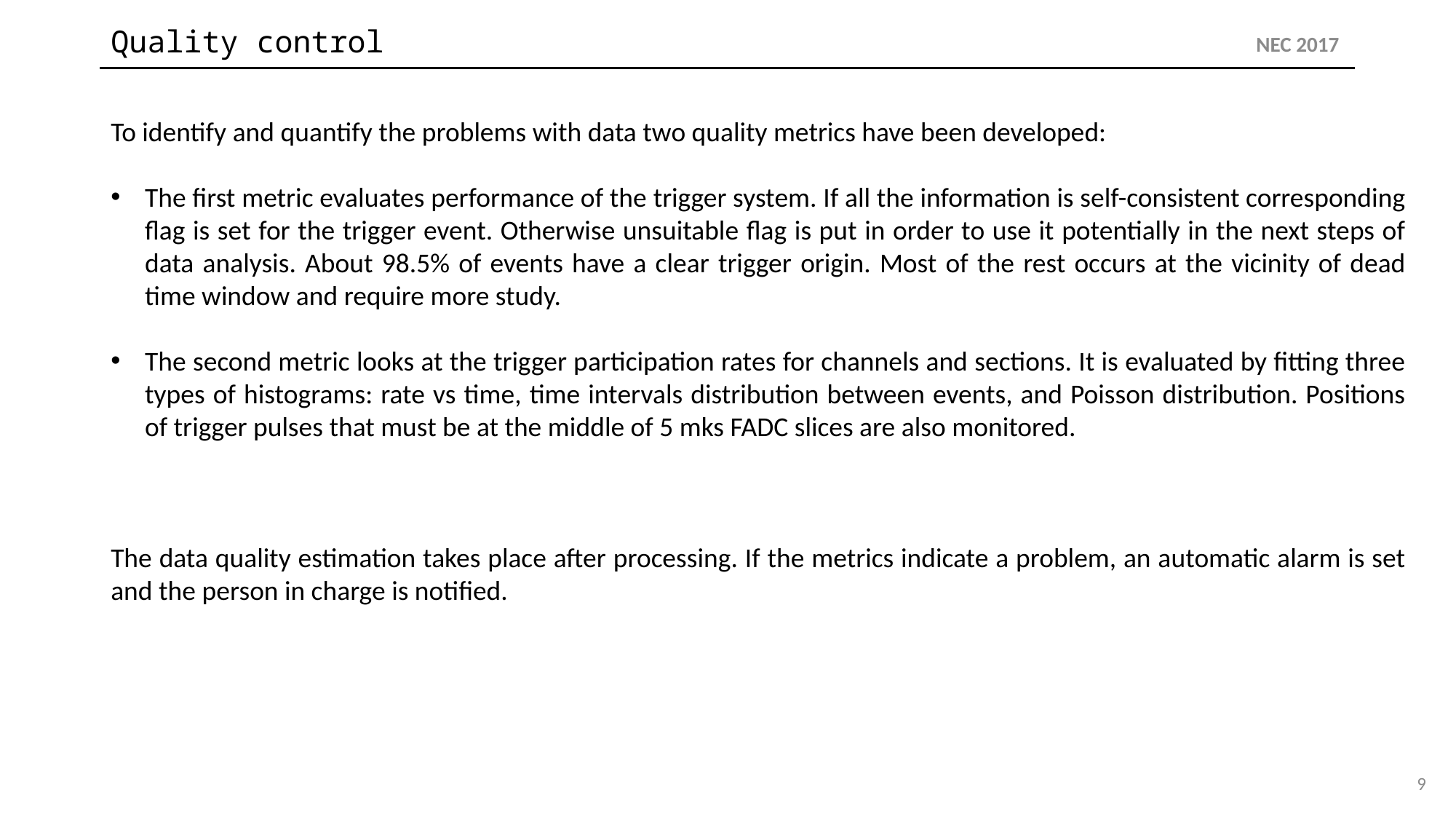

# Quality control
NEC 2017
To identify and quantify the problems with data two quality metrics have been developed:

The first metric evaluates performance of the trigger system. If all the information is self-consistent corresponding flag is set for the trigger event. Otherwise unsuitable flag is put in order to use it potentially in the next steps of data analysis. About 98.5% of events have a clear trigger origin. Most of the rest occurs at the vicinity of dead time window and require more study.

The second metric looks at the trigger participation rates for channels and sections. It is evaluated by fitting three types of histograms: rate vs time, time intervals distribution between events, and Poisson distribution. Positions of trigger pulses that must be at the middle of 5 mks FADC slices are also monitored.

The data quality estimation takes place after processing. If the metrics indicate a problem, an automatic alarm is set and the person in charge is notified.

9